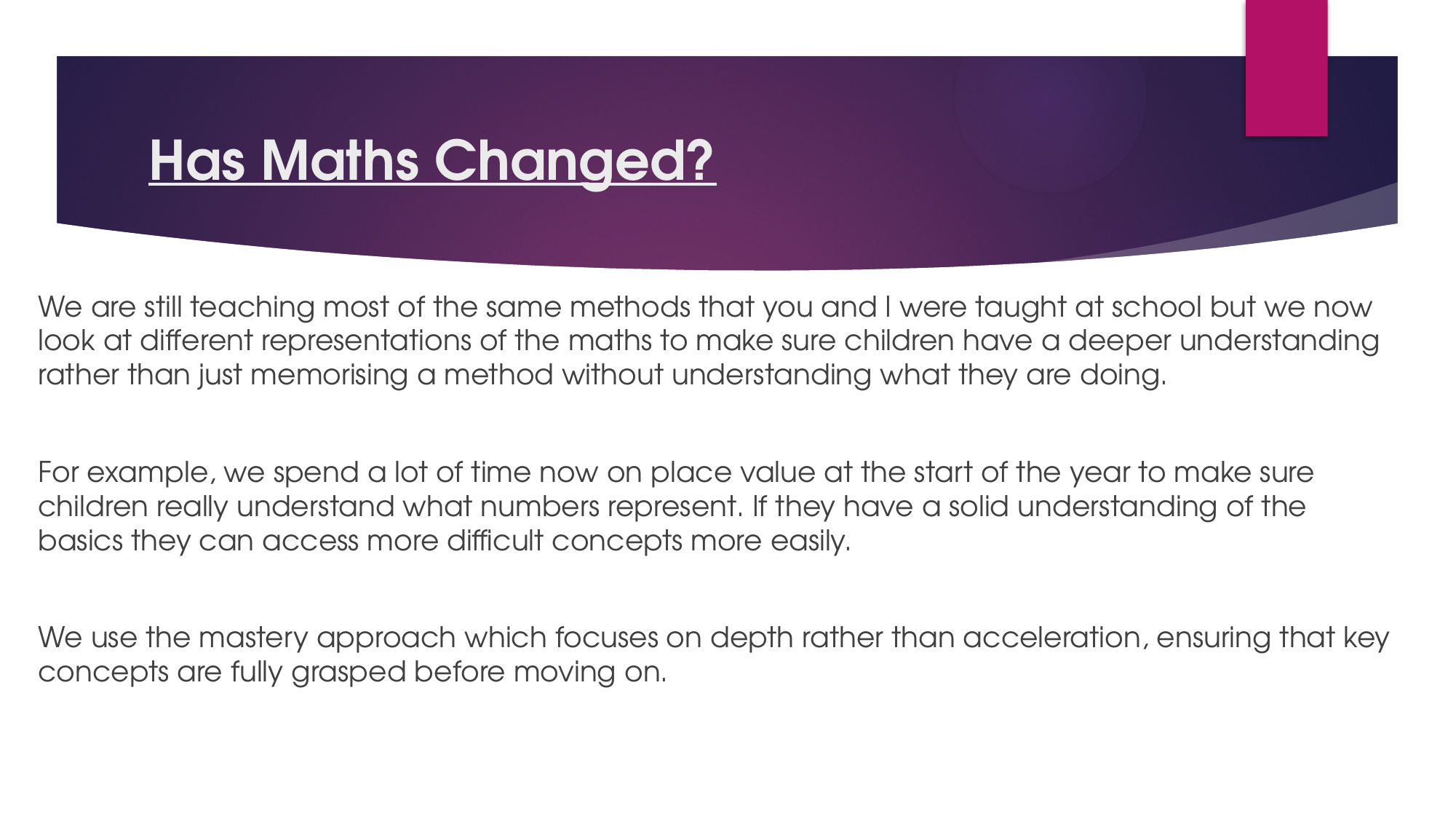

# Has Maths Changed?
We are still teaching most of the same methods that you and I were taught at school but we now look at different representations of the maths to make sure children have a deeper understanding rather than just memorising a method without understanding what they are doing.

For example, we spend a lot of time now on place value at the start of the year to make sure children really understand what numbers represent. If they have a solid understanding of the basics they can access more difficult concepts more easily.

We use the mastery approach which focuses on depth rather than acceleration, ensuring that key concepts are fully grasped before moving on.